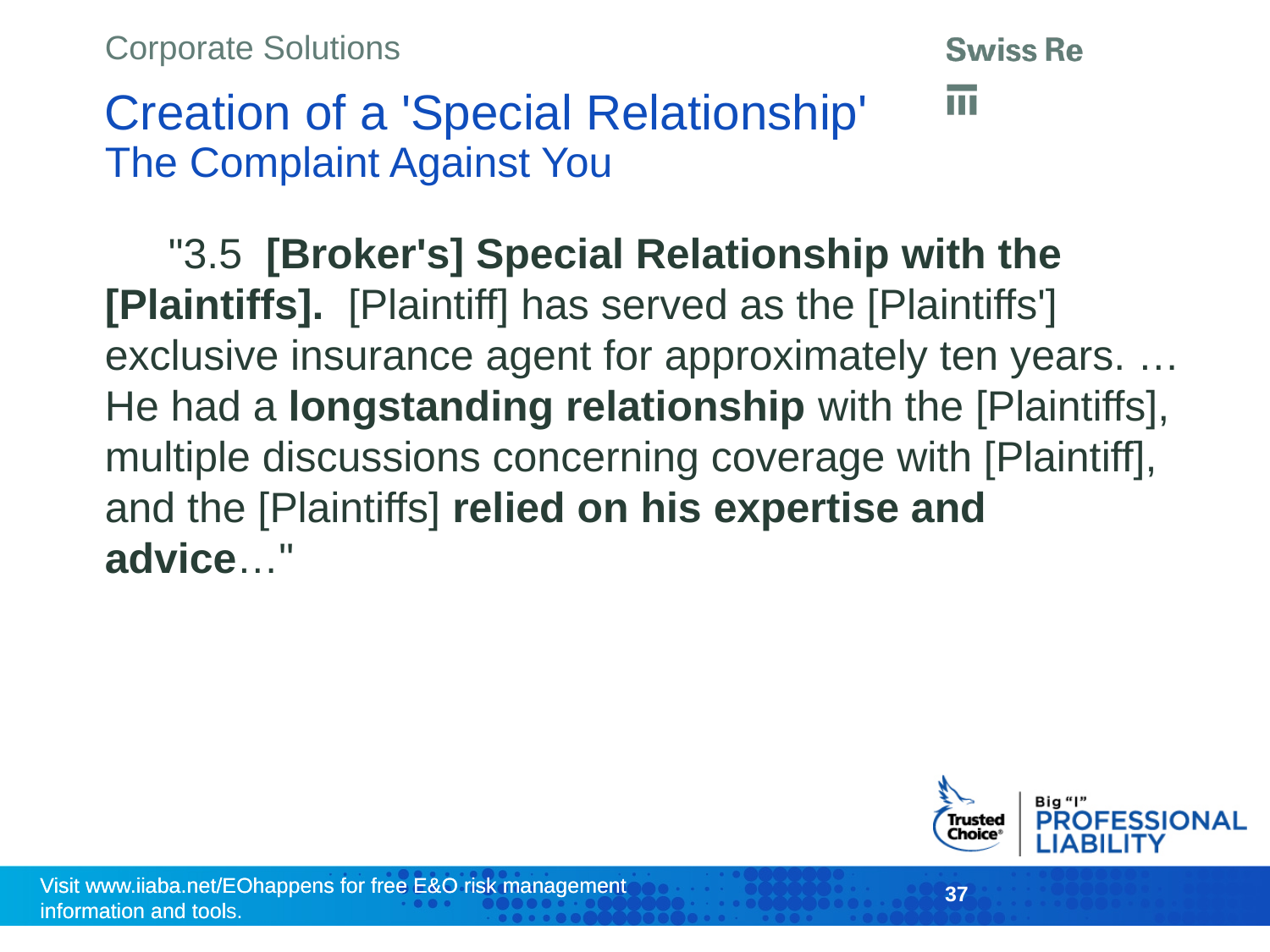

# Creation of a 'Special Relationship' The Complaint Against You
"3.5  [Broker's] Special Relationship with the [Plaintiffs].  [Plaintiff] has served as the [Plaintiffs'] exclusive insurance agent for approximately ten years. … He had a longstanding relationship with the [Plaintiffs], multiple discussions concerning coverage with [Plaintiff], and the [Plaintiffs] relied on his expertise and advice…"

37